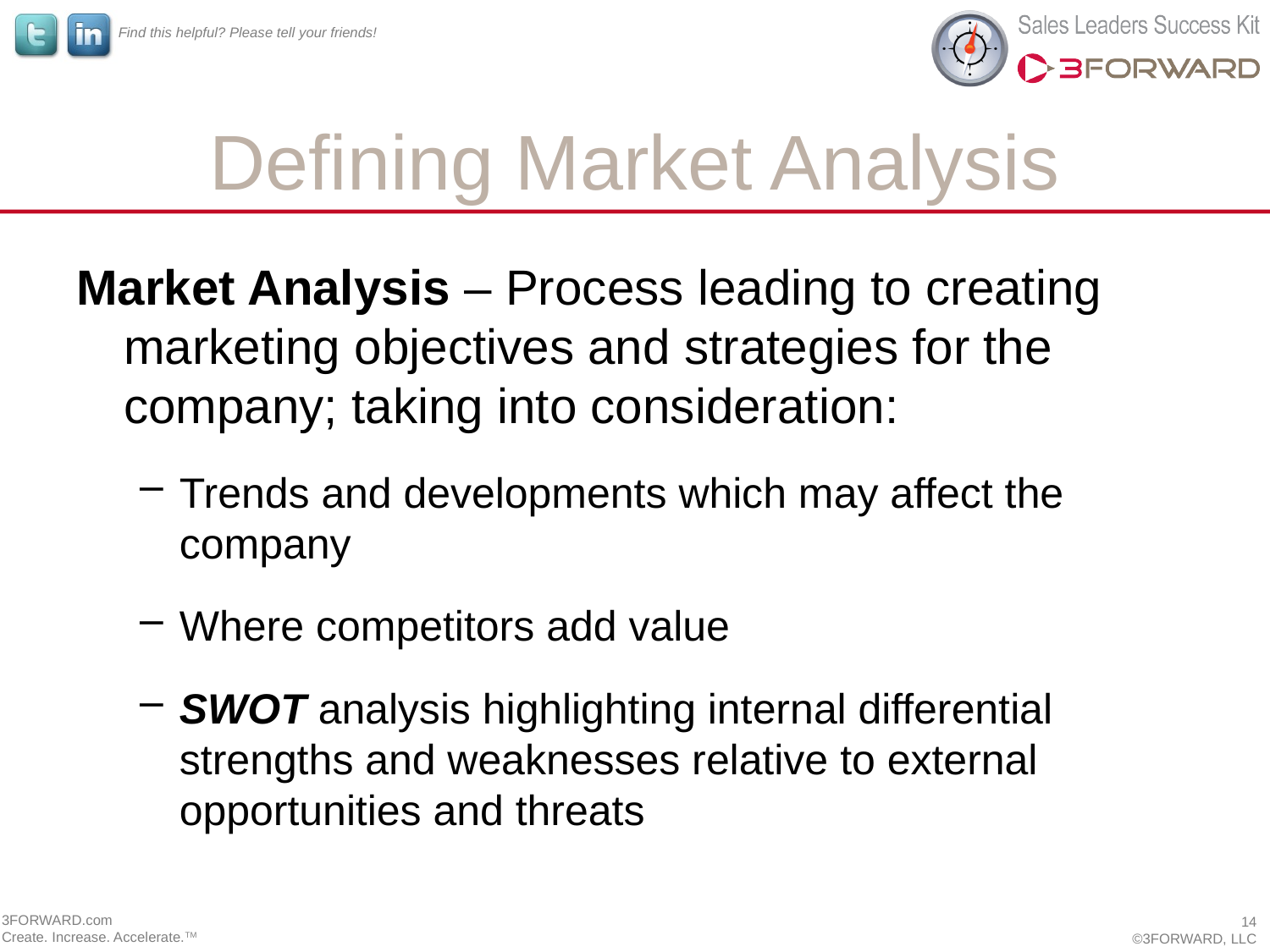

# Defining Market Analysis
Market Analysis – Process leading to creating marketing objectives and strategies for the company; taking into consideration:
Trends and developments which may affect the company
Where competitors add value
SWOT analysis highlighting internal differential strengths and weaknesses relative to external opportunities and threats
3FORWARD.com
Create. Increase. Accelerate.TM
14
©3FORWARD, LLC